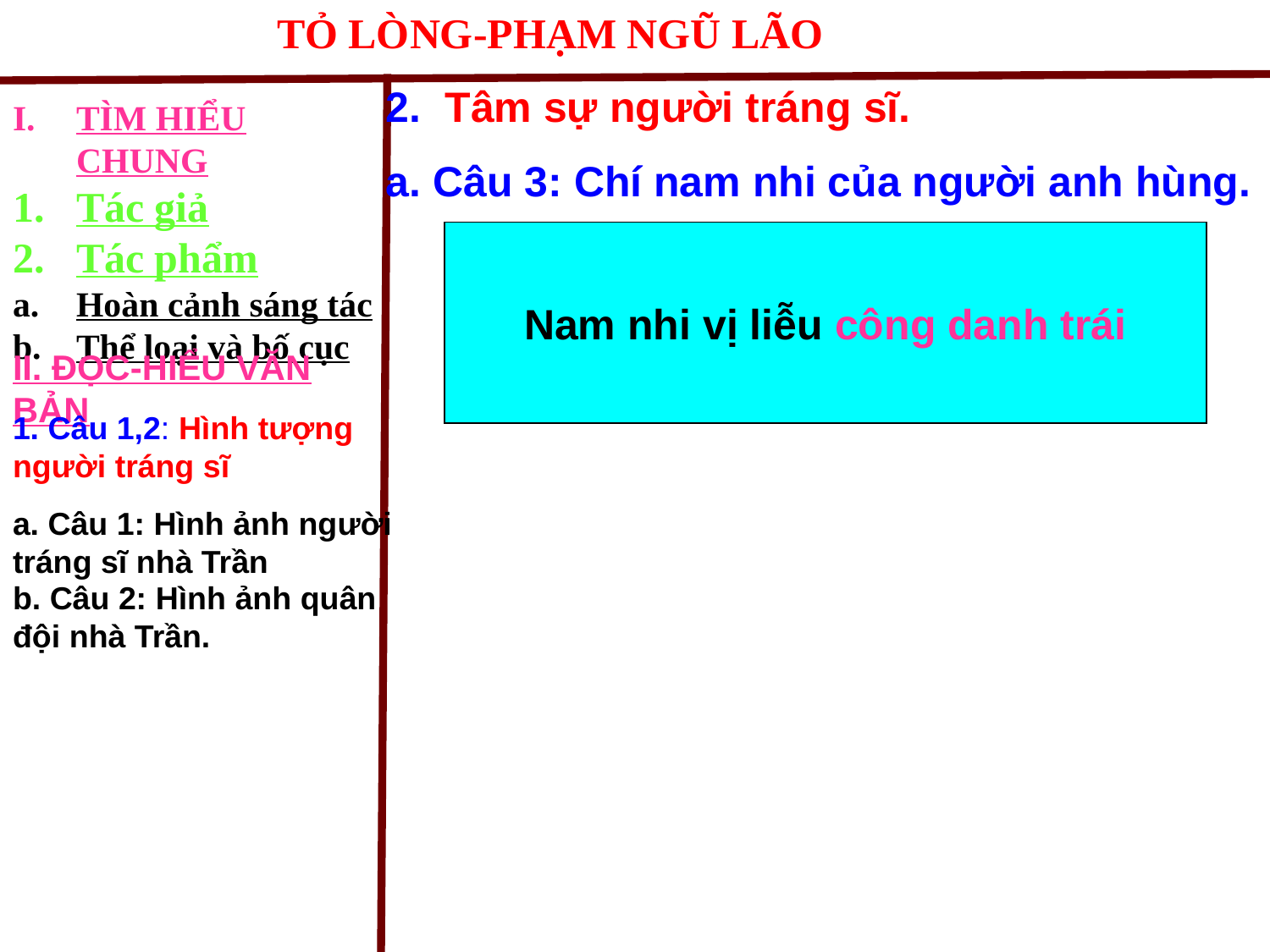

TỎ LÒNG-PHẠM NGŨ LÃO
2.  Tâm sự người tráng sĩ.

TÌM HIỂU CHUNG
Tác giả
Tác phẩm
Hoàn cảnh sáng tác
Thể loại và bố cục

a. Câu 3: Chí nam nhi của người anh hùng.

Nam nhi vị liễu công danh trái
II. ĐỌC-HIỂU VĂN BẢN
1. Câu 1,2: Hình tượng người tráng sĩ
a. Câu 1: Hình ảnh người
tráng sĩ nhà Trần
b. Câu 2: Hình ảnh quân
đội nhà Trần.